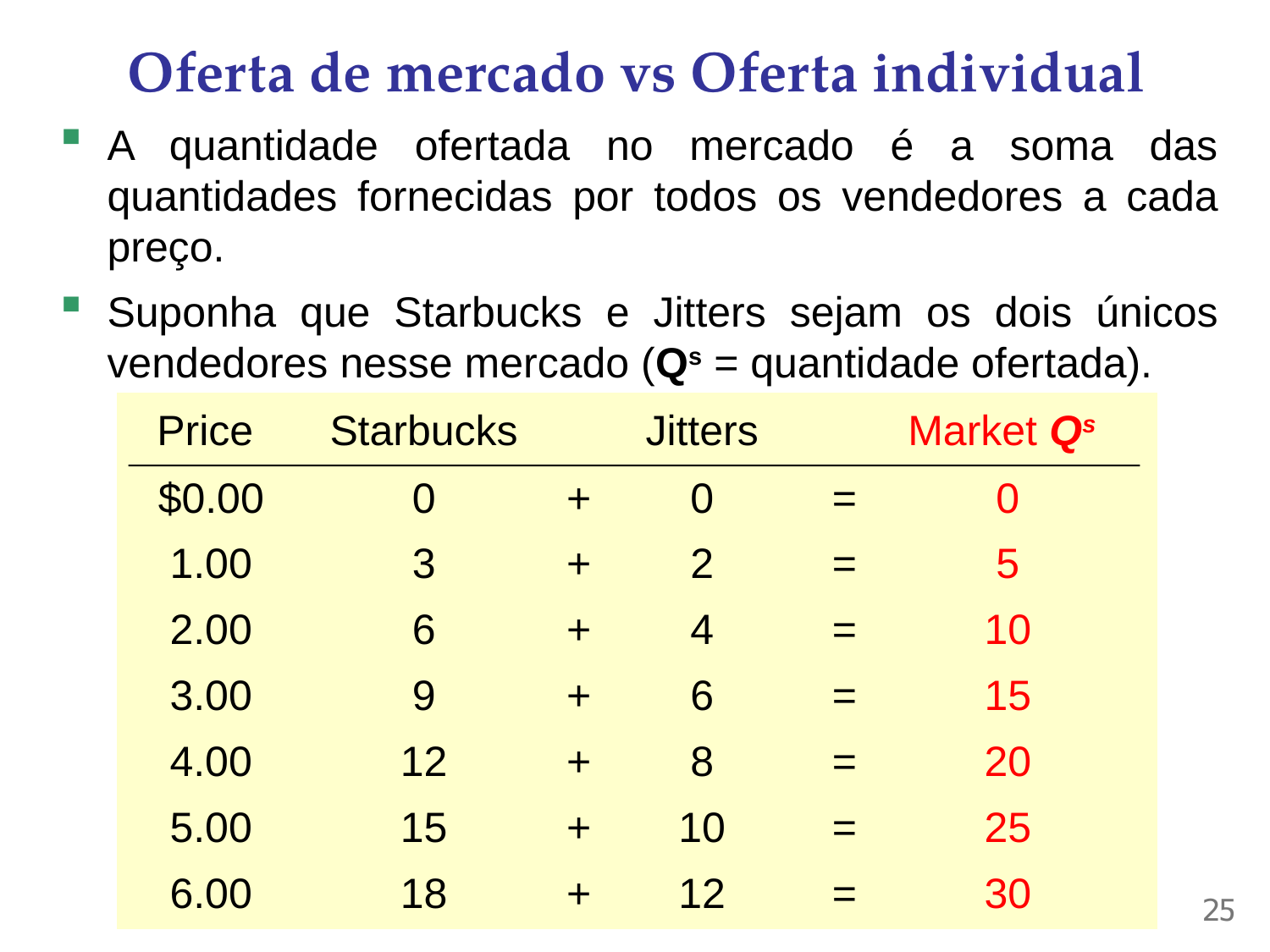

Oferta de mercado vs Oferta individual
0
A quantidade ofertada no mercado é a soma das quantidades fornecidas por todos os vendedores a cada preço.
Suponha que Starbucks e Jitters sejam os dois únicos vendedores nesse mercado (Qs = quantidade ofertada).

Price
$0.00
1.00
2.00
3.00
4.00
5.00
6.00

Starbucks
0
3
6
9
12
15
18

Jitters
0
2
4
6
8
10
12

Market Qs

+
=
0

+
=
5

+
=
10

+
=
15
+
=
20
+
=
25
+
=
30

25